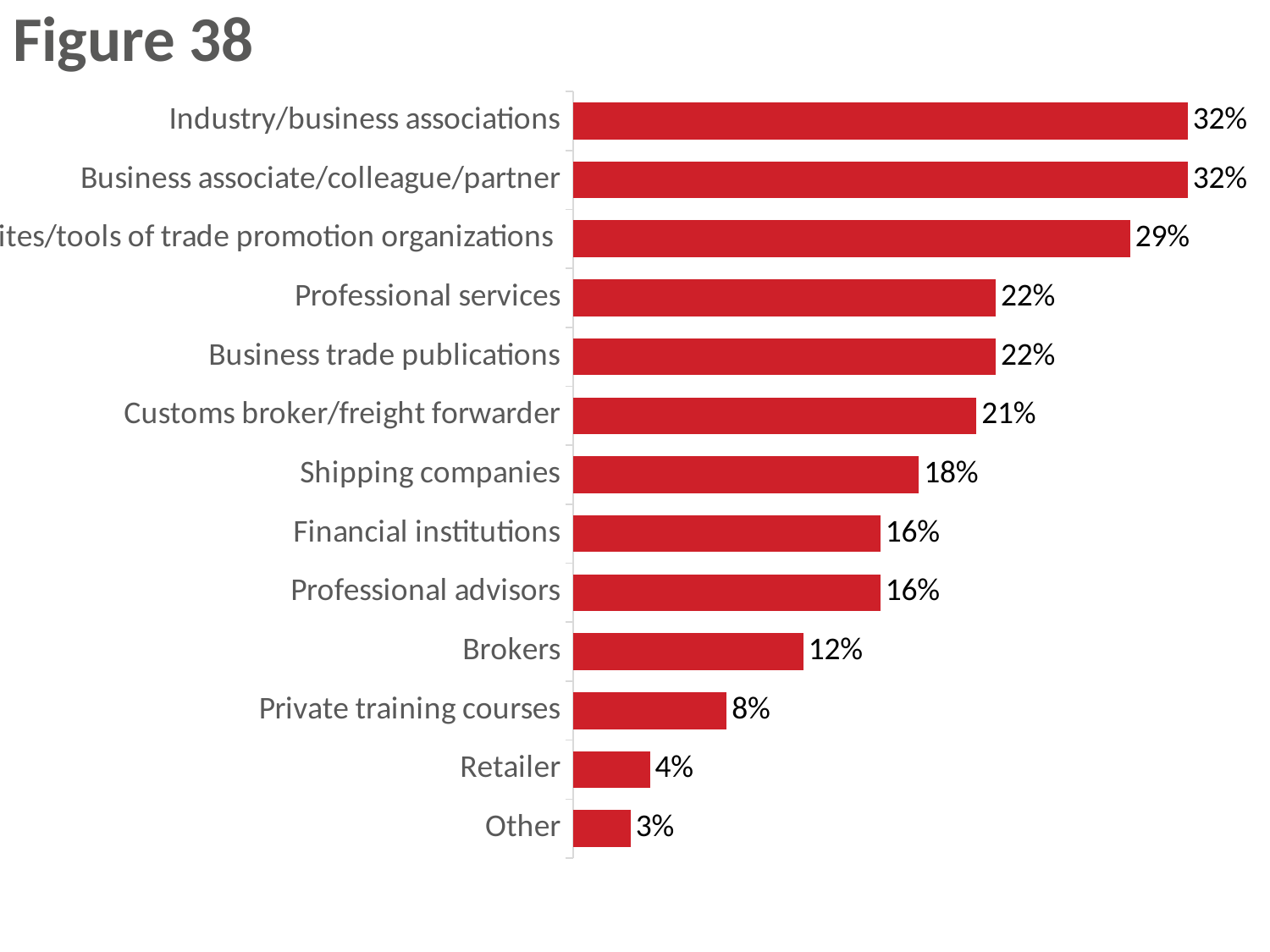

# Figure 38

### Chart

| Category | Column1 |
|---|---|
| Industry/business associations | 0.32 |
| Business associate/colleague/partner | 0.32 |
| Websites/tools of trade promotion organizations  | 0.29 |
| Professional services | 0.22 |
| Business trade publications | 0.22 |
| Customs broker/freight forwarder | 0.21 |
| Shipping companies | 0.18 |
| Financial institutions | 0.16 |
| Professional advisors | 0.16 |
| Brokers | 0.12 |
| Private training courses | 0.08 |
| Retailer | 0.04 |
| Other | 0.03 |